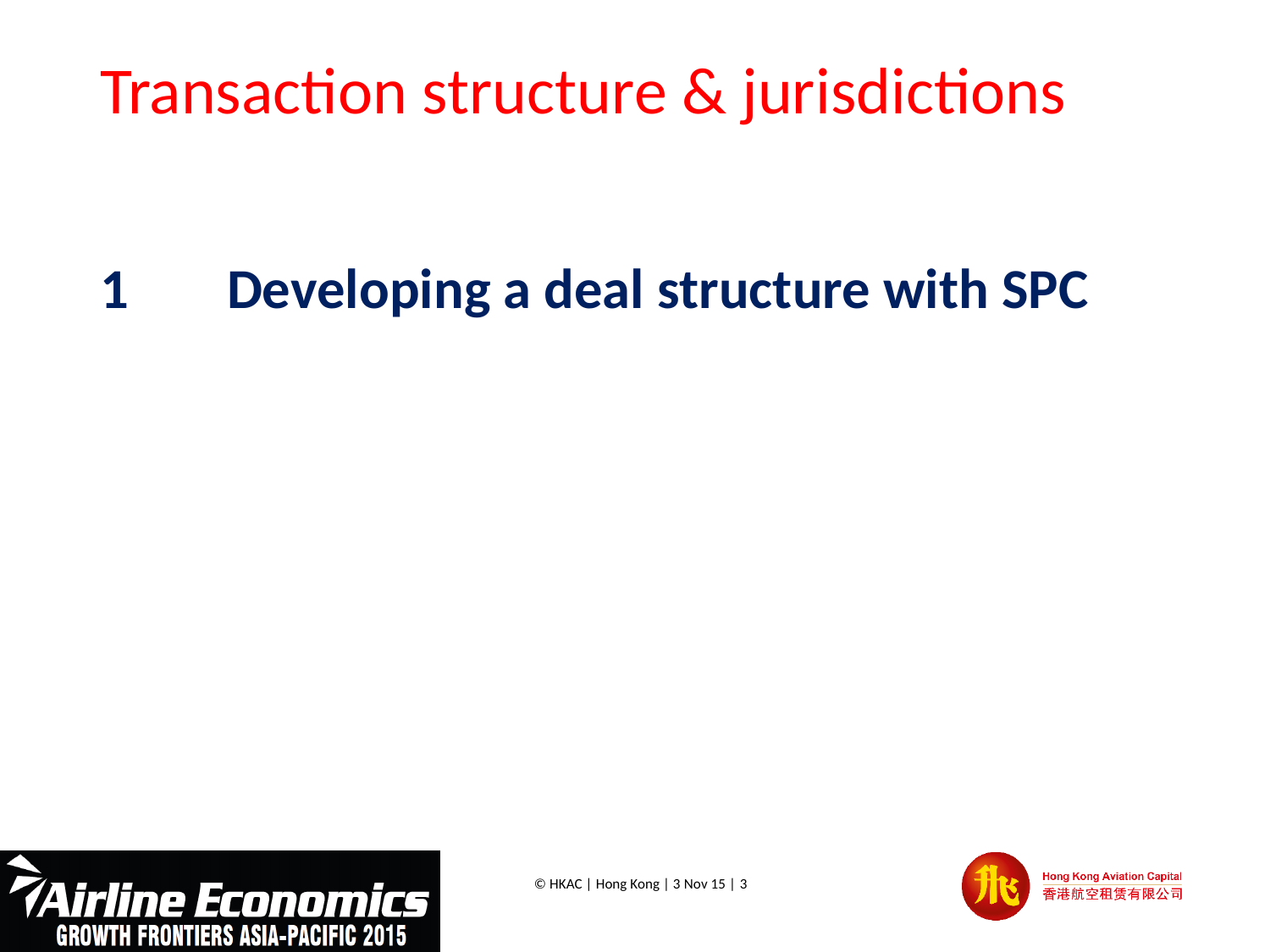

# Transaction structure & jurisdictions
1	Developing a deal structure with SPC